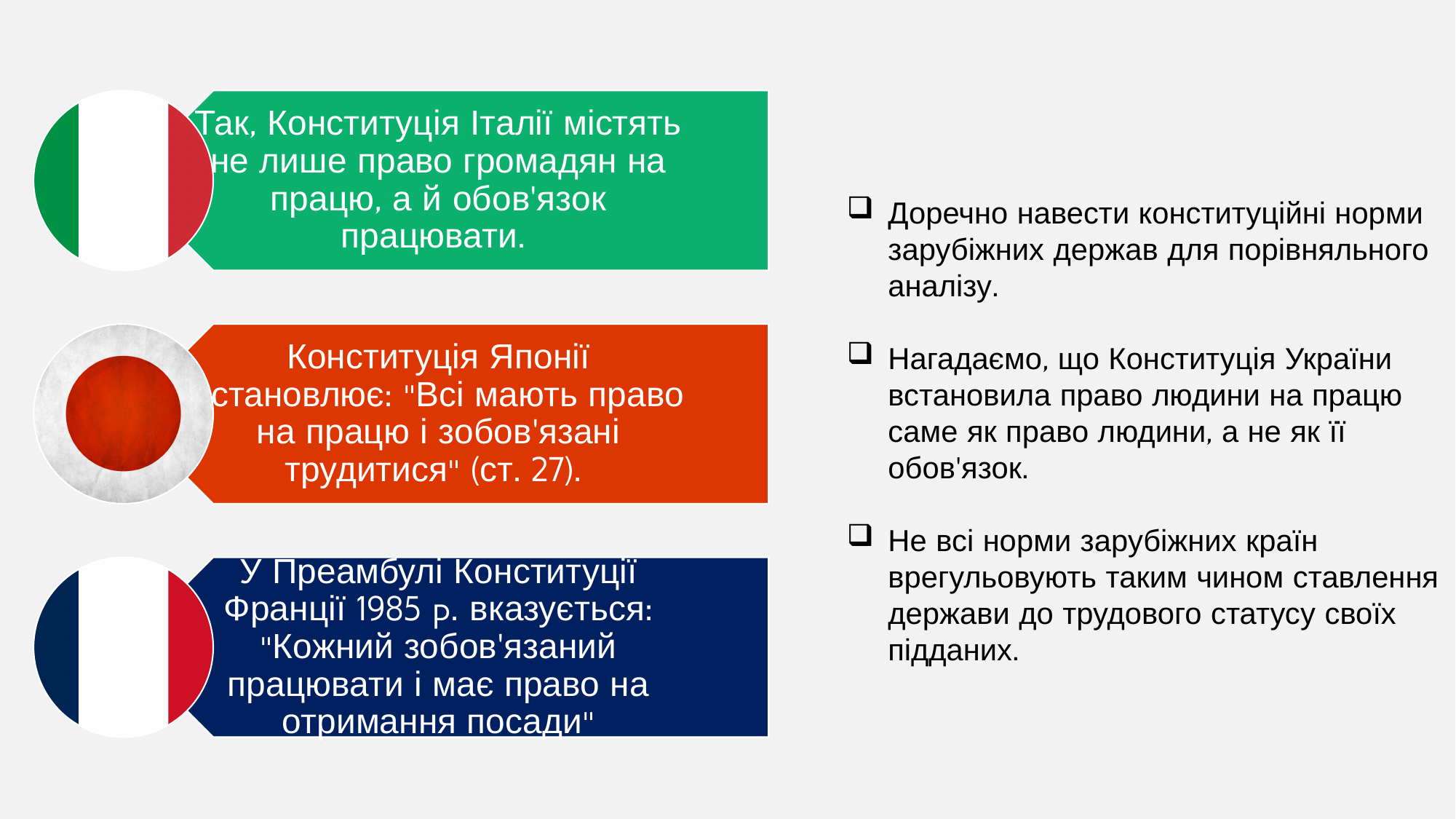

Так, Конституція Італії містять не лише право громадян на працю, а й обов'язок працювати.
Конституція Японії встановлює: "Всі мають право на працю і зобов'язані трудитися" (ст. 27).
У Преамбулі Конституції Франції 1985 p. вказується: "Кожний зобов'язаний працювати і має право на отримання посади"
Доречно навести конституційні норми зарубіжних держав для порівняльного аналізу.

Нагадаємо, що Конституція України встановила право людини на працю саме як право людини, а не як її обов'язок.

Не всі норми зарубіжних країн врегульовують таким чином ставлення держави до трудового статусу своїх підданих.